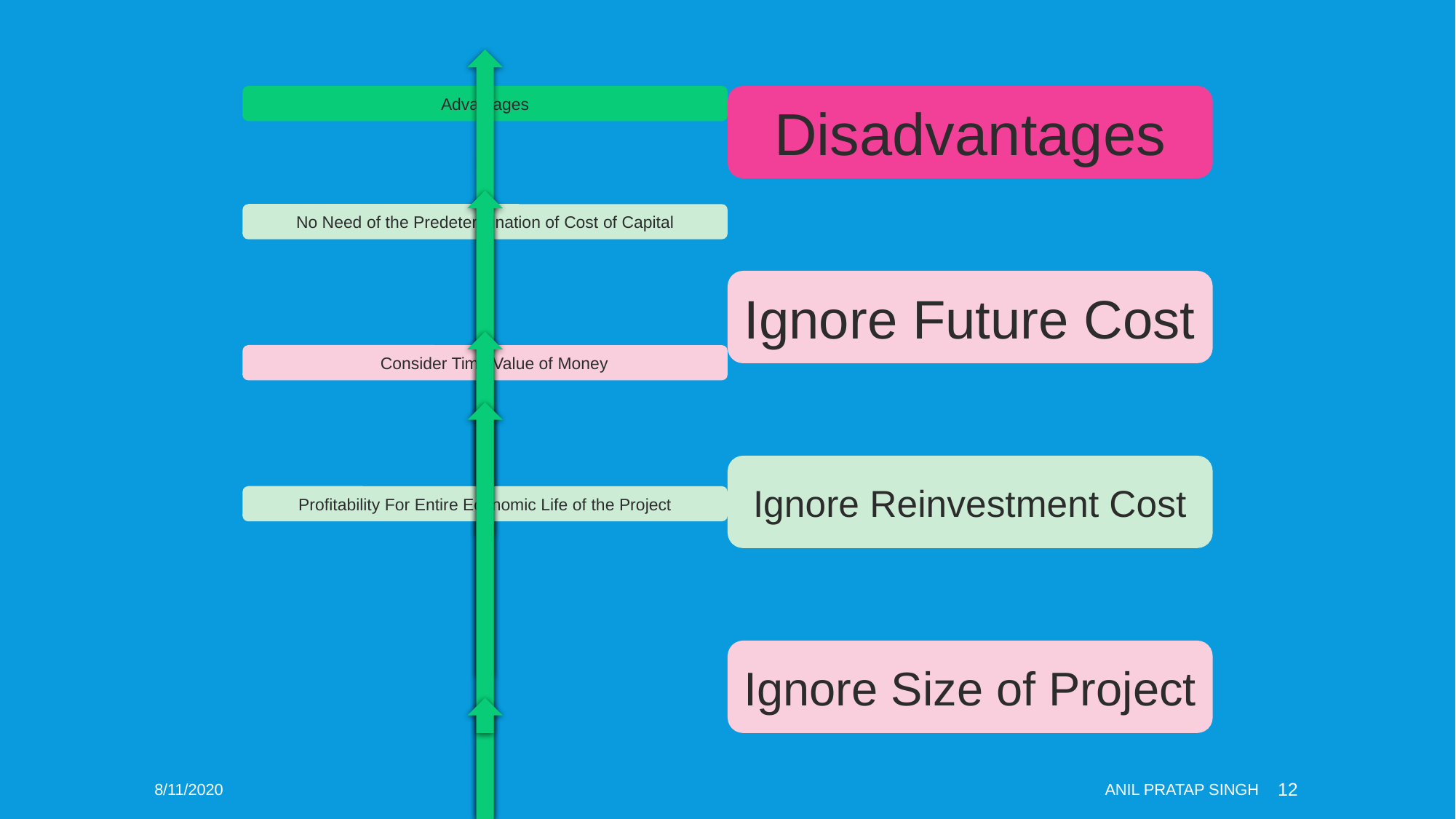

Advantages
No Need of the Predetermination of Cost of Capital
	Consider Time Value of Money
Disadvantages
Ignore Future Cost
Ignore Reinvestment Cost
Ignore Size of Project
Profitability For Entire Economic Life of the Project
8/11/2020
ANIL PRATAP SINGH
12